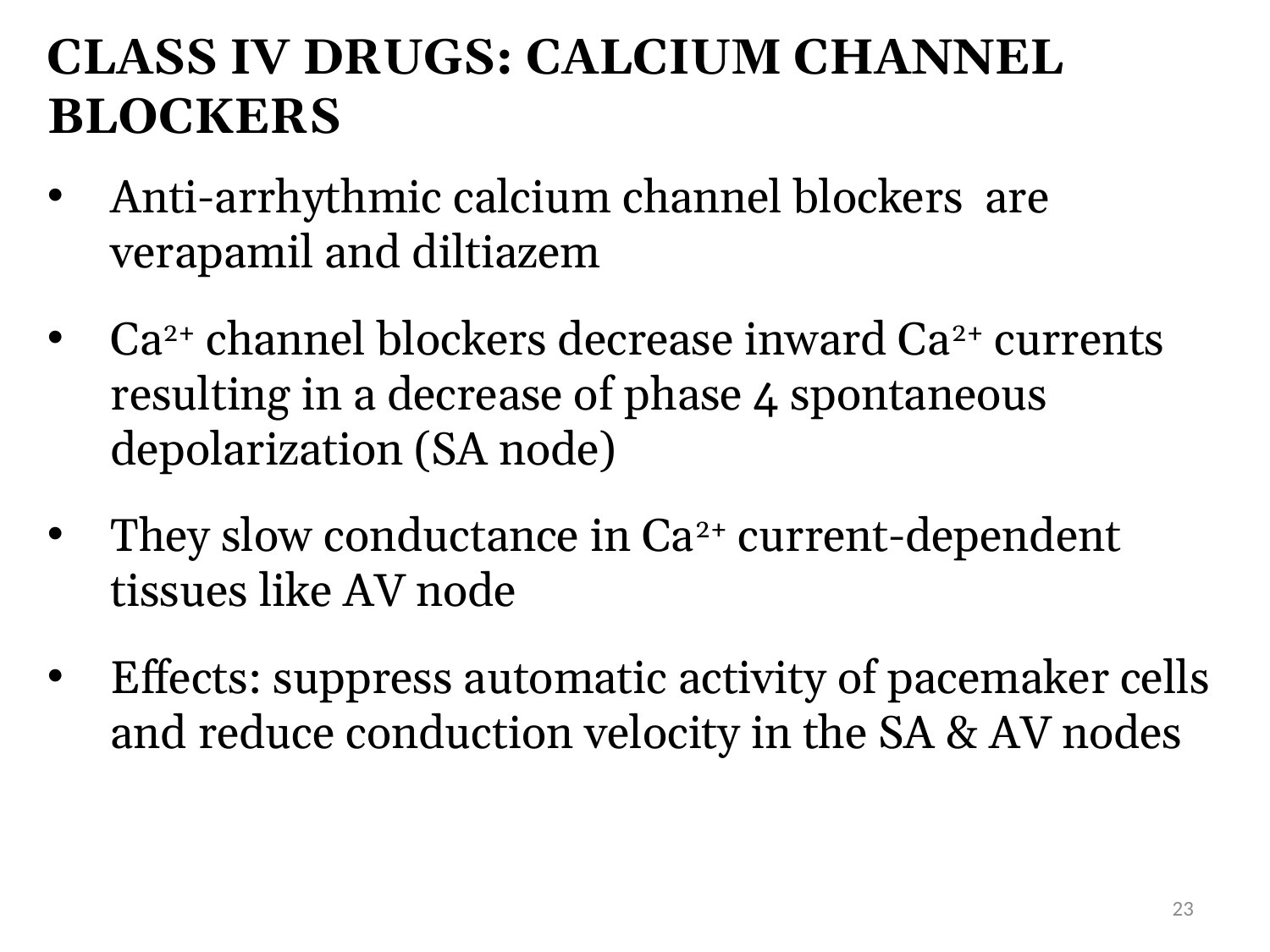

Class IV drugs: calcium channel blockers
Anti-arrhythmic calcium channel blockers  are verapamil and diltiazem
Ca2+ channel blockers decrease inward Ca2+ currents resulting in a decrease of phase 4 spontaneous depolarization (SA node)
They slow conductance in Ca2+ current-dependent tissues like AV node
Effects: suppress automatic activity of pacemaker cells and reduce conduction velocity in the SA & AV nodes
23